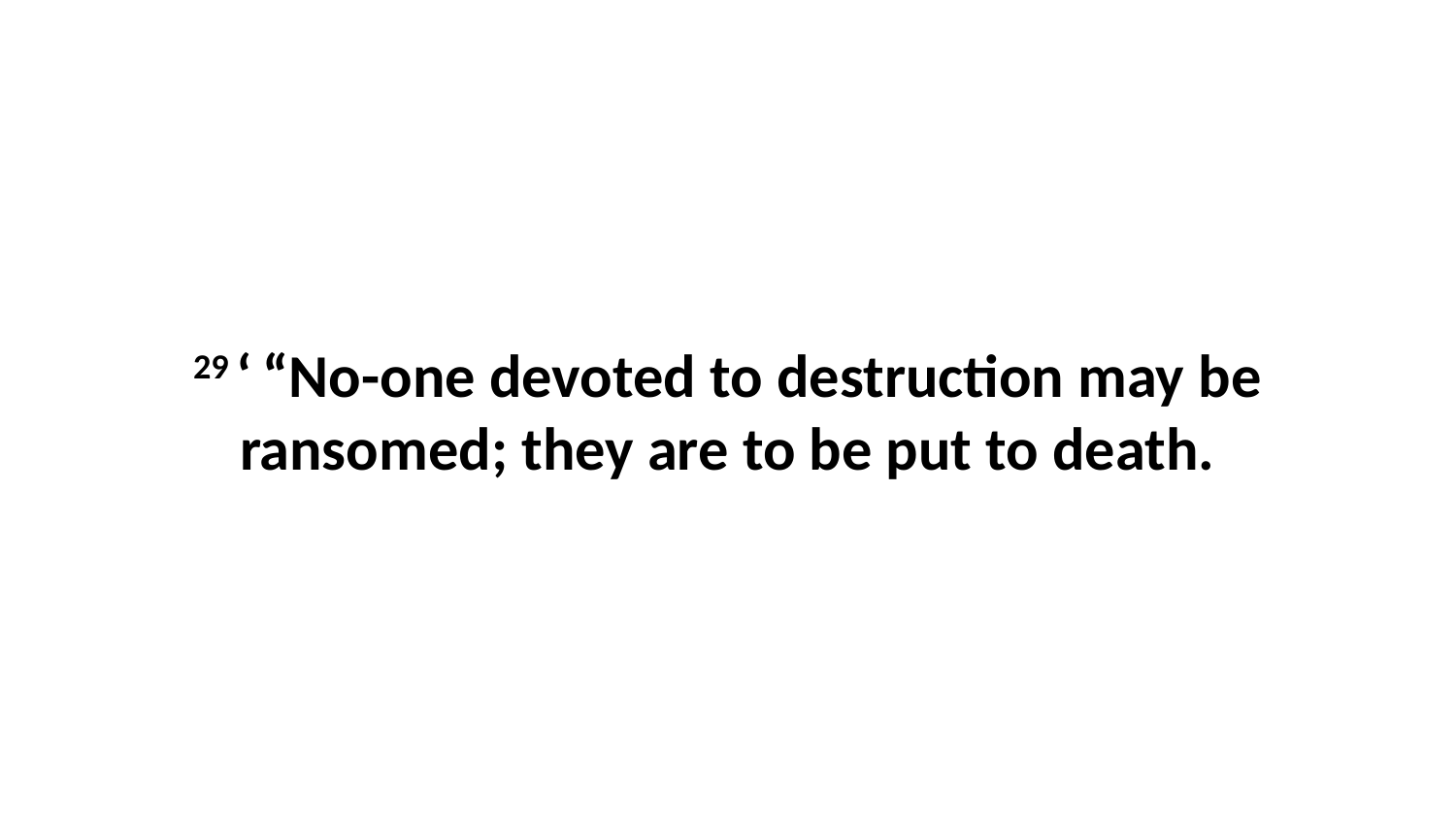

29 ‘ “No-one devoted to destruction may be ransomed; they are to be put to death.